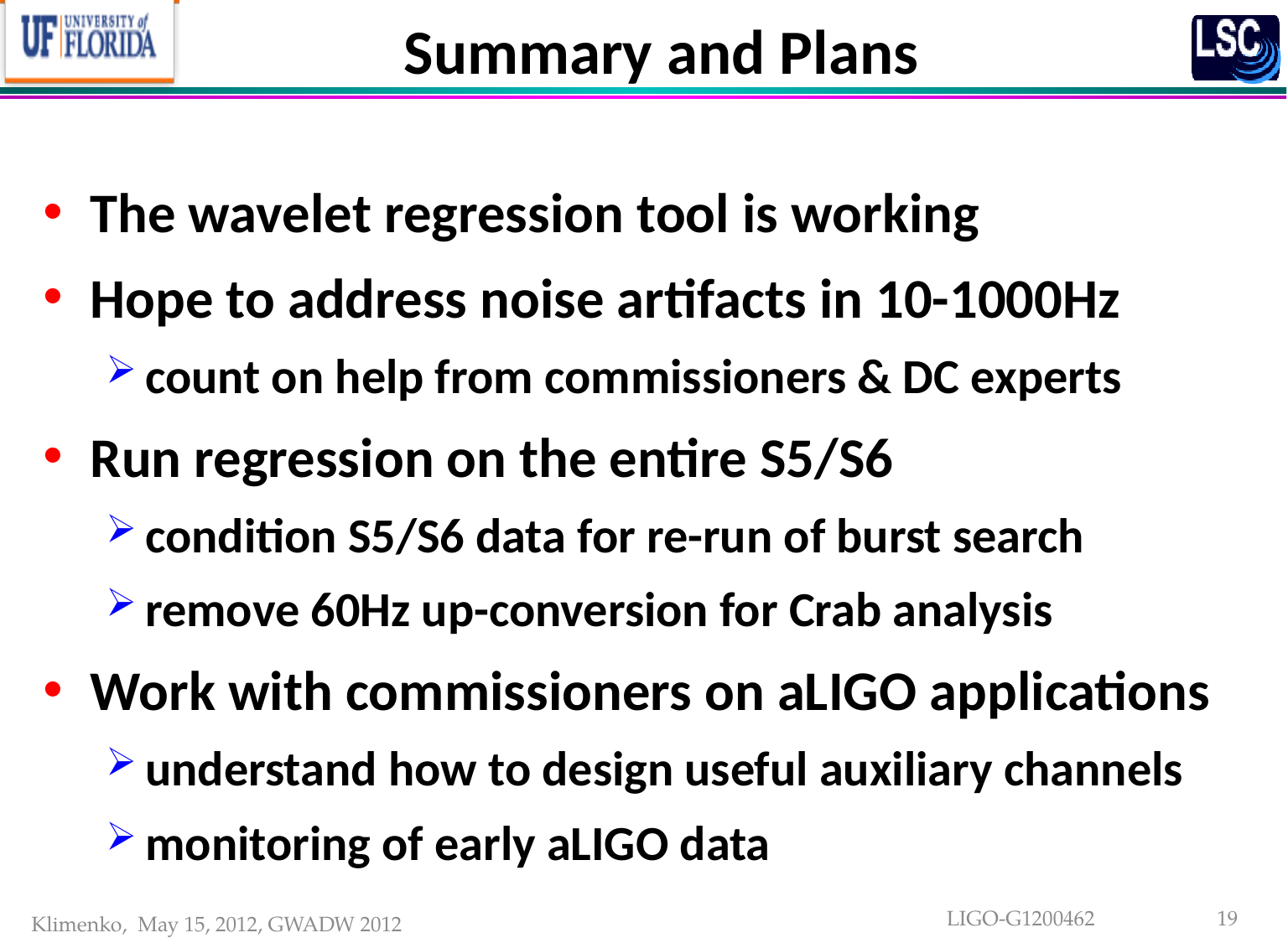

# Summary and Plans

The wavelet regression tool is working
Hope to address noise artifacts in 10-1000Hz
count on help from commissioners & DC experts
Run regression on the entire S5/S6
condition S5/S6 data for re-run of burst search
remove 60Hz up-conversion for Crab analysis
Work with commissioners on aLIGO applications
understand how to design useful auxiliary channels
monitoring of early aLIGO data